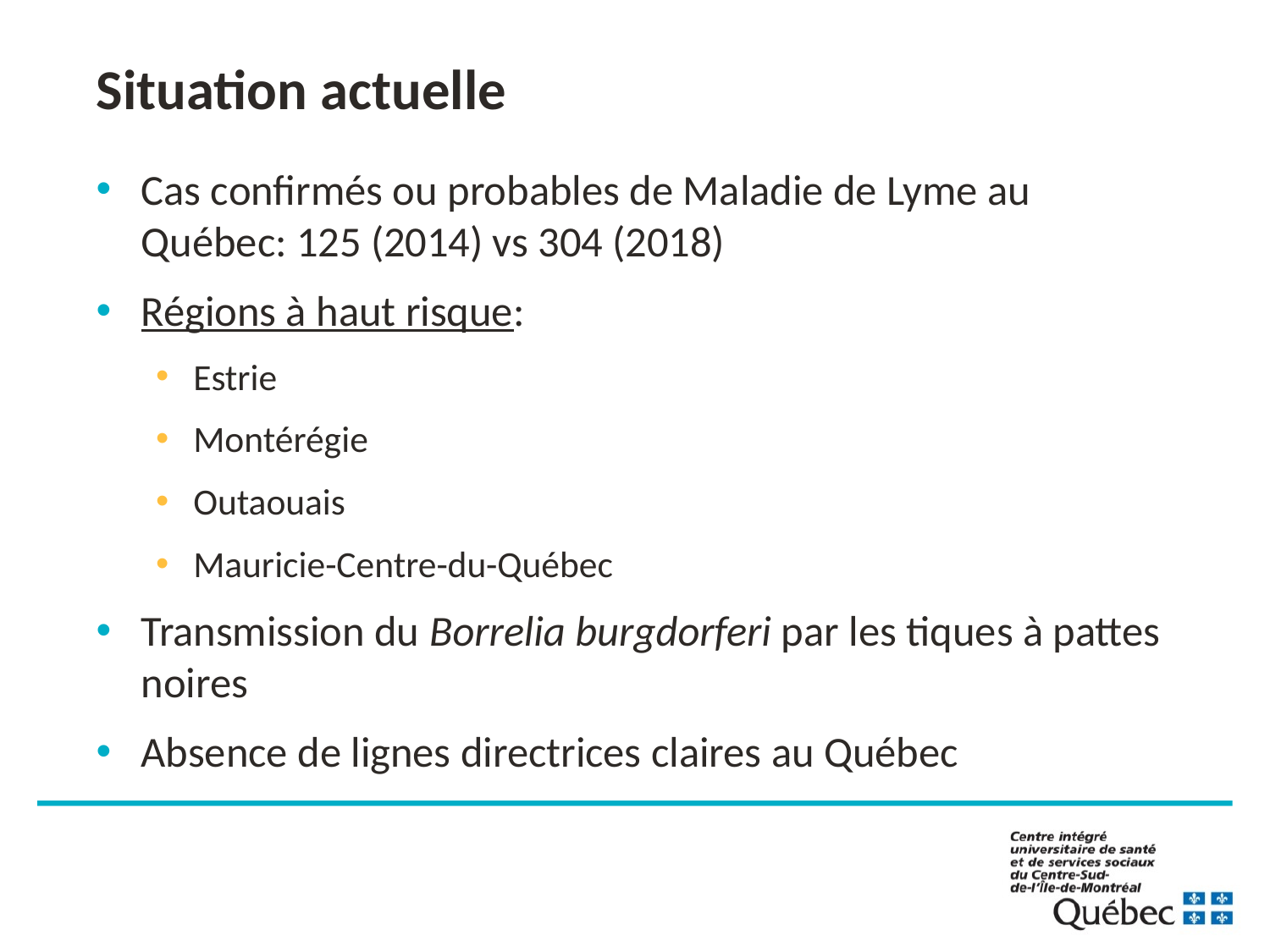

# Situation actuelle
Cas confirmés ou probables de Maladie de Lyme au Québec: 125 (2014) vs 304 (2018)
Régions à haut risque:
Estrie
Montérégie
Outaouais
Mauricie-Centre-du-Québec
Transmission du Borrelia burgdorferi par les tiques à pattes noires
Absence de lignes directrices claires au Québec